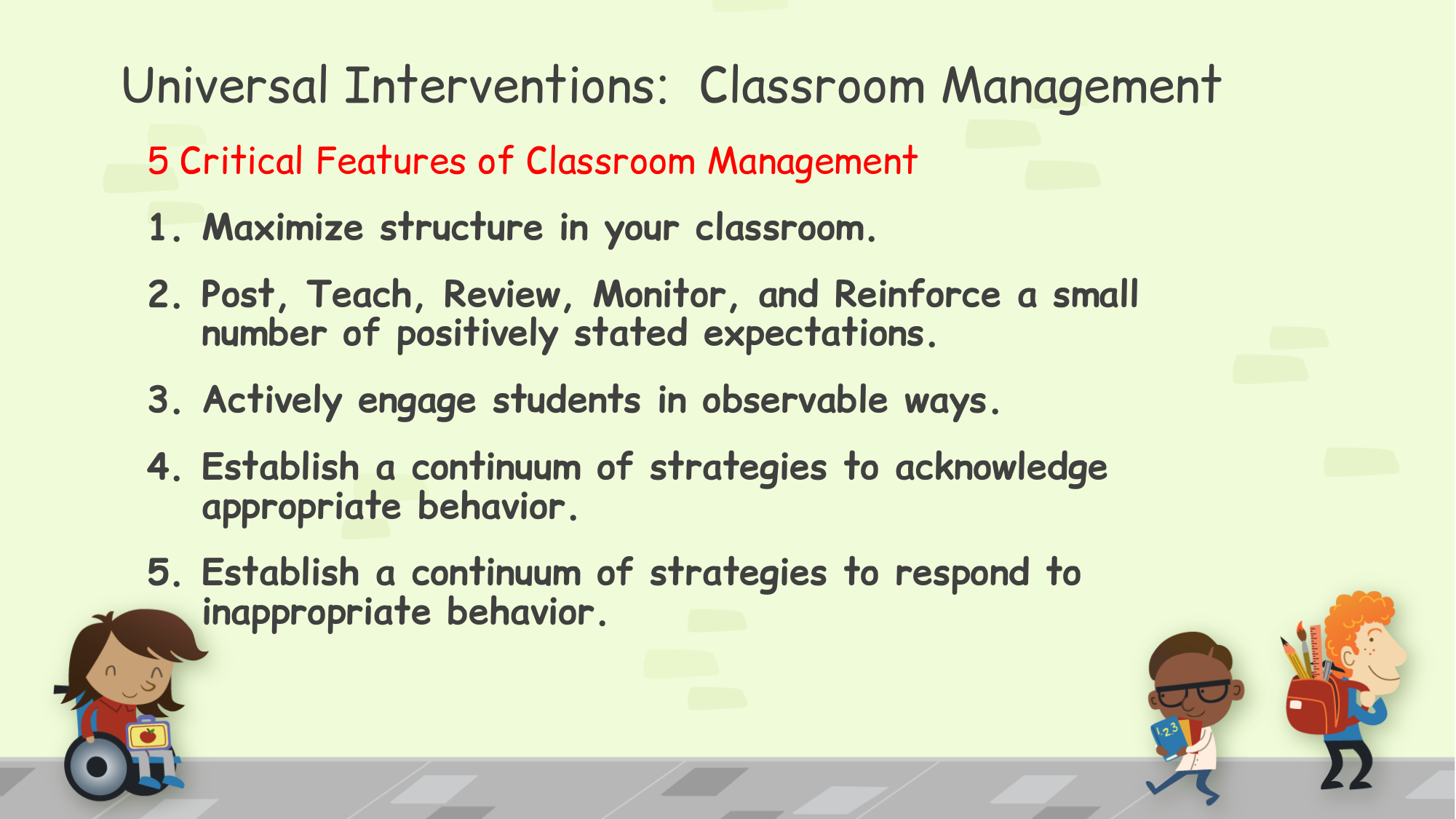

# Universal Interventions:  Classroom Management
5 Critical Features of Classroom Management
Maximize structure in your classroom.
Post, Teach, Review, Monitor, and Reinforce a small number of positively stated expectations.
Actively engage students in observable ways.
Establish a continuum of strategies to acknowledge appropriate behavior.
Establish a continuum of strategies to respond to inappropriate behavior.